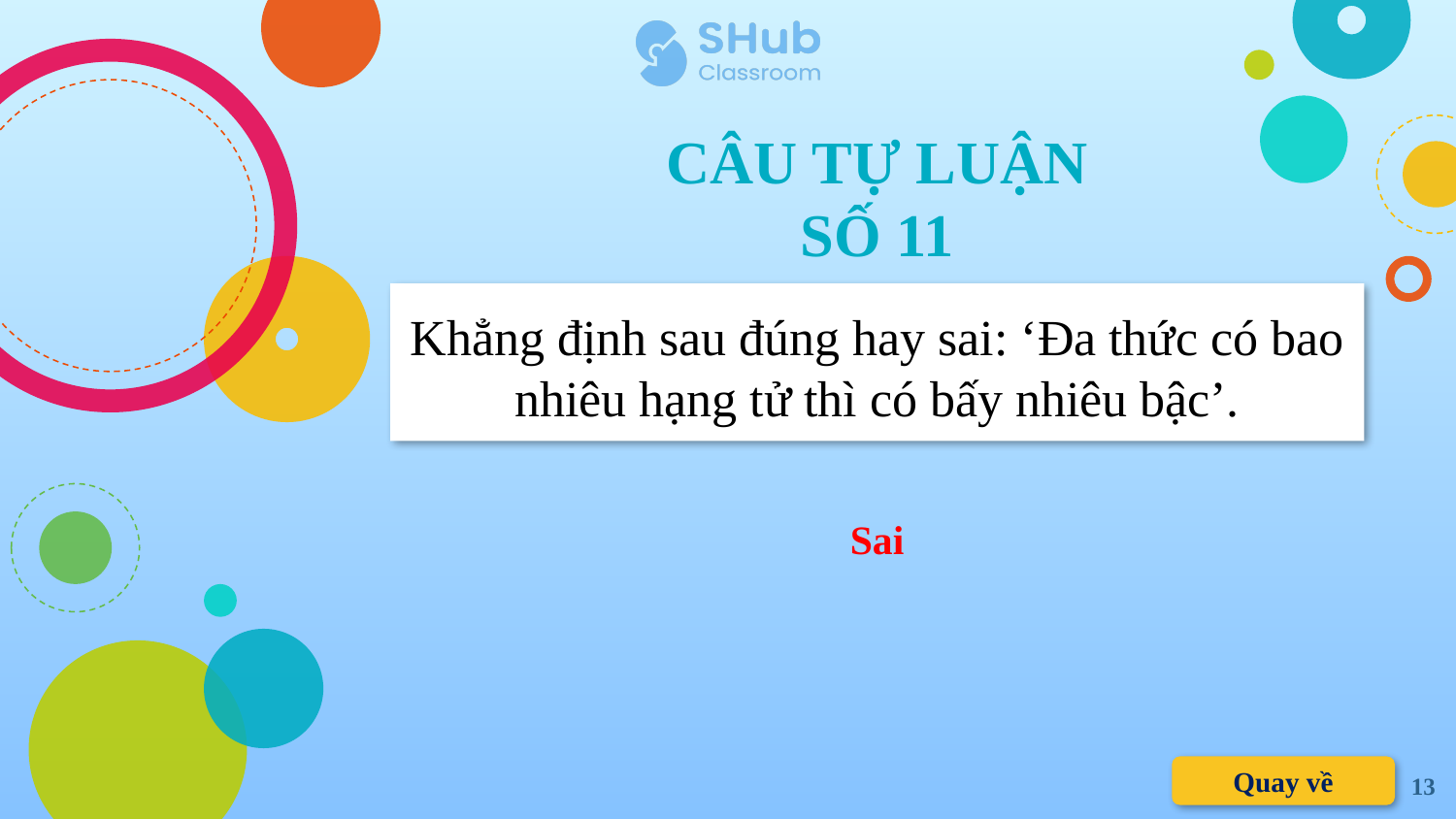

CÂU TỰ LUẬN SỐ 11
Khẳng định sau đúng hay sai: ‘Đa thức có bao nhiêu hạng tử thì có bấy nhiêu bậc’.
Sai
Quay về
13